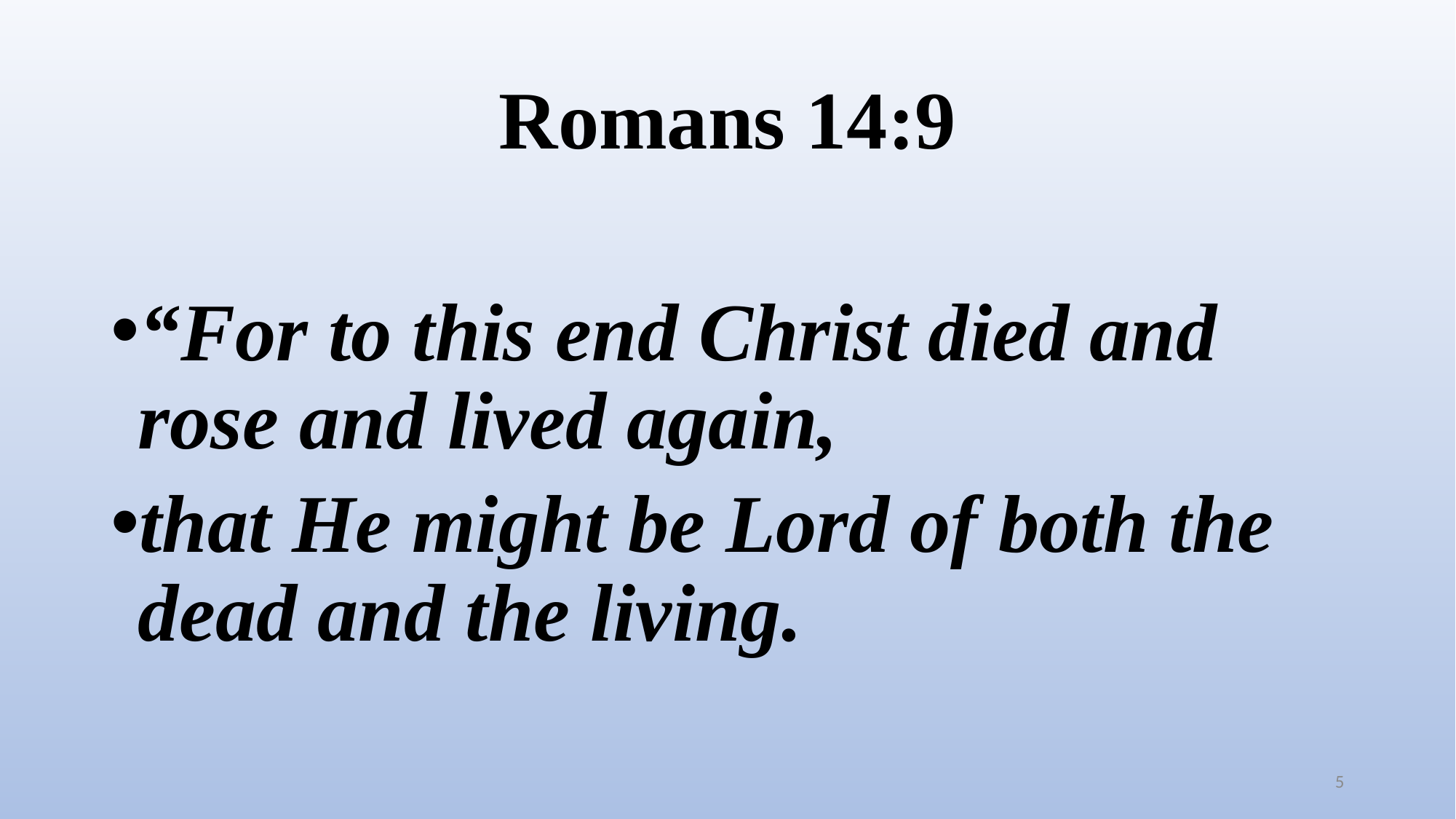

# Romans 14:9

“For to this end Christ died and rose and lived again,
that He might be Lord of both the dead and the living.

5